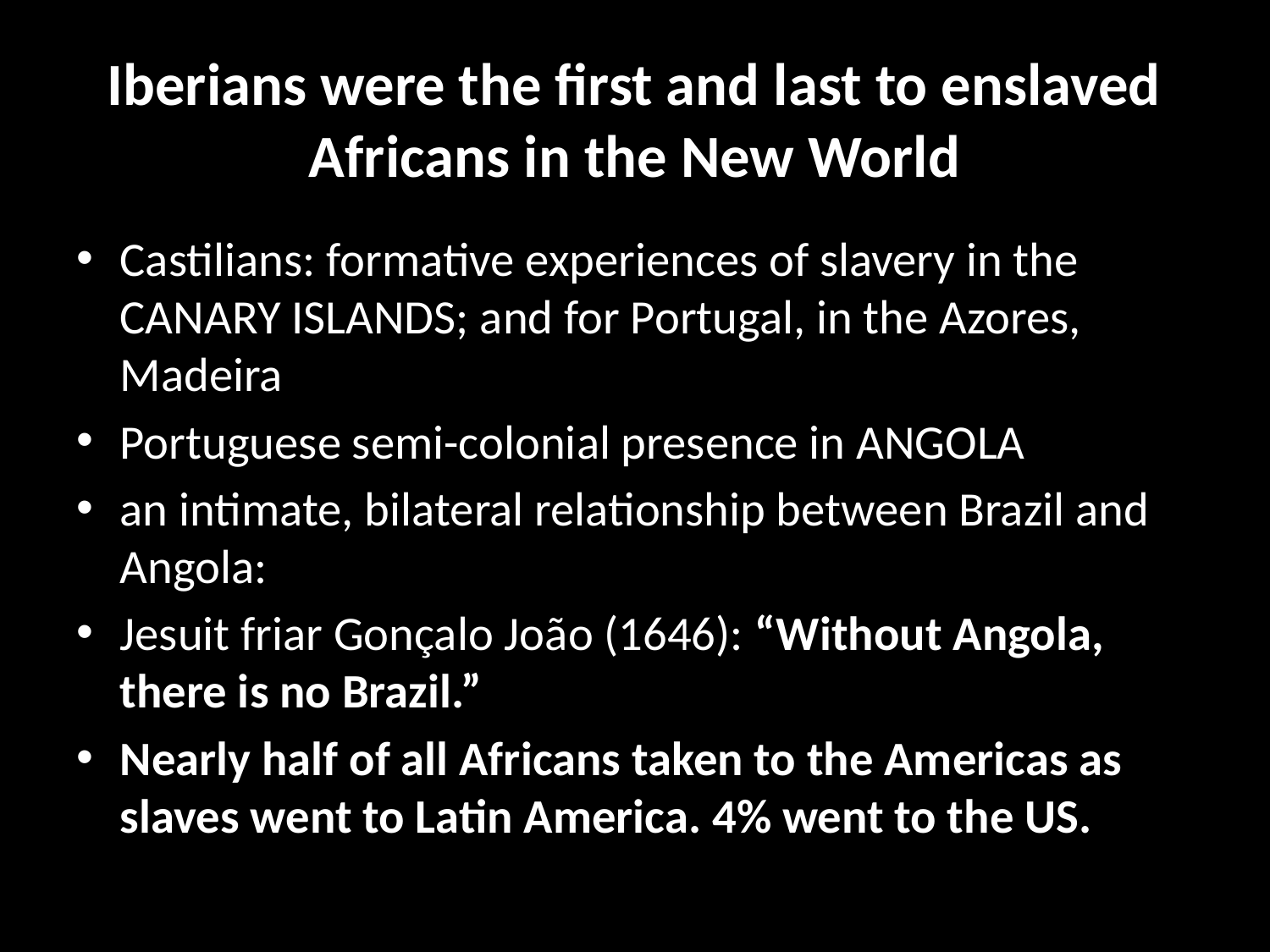

# Iberians were the first and last to enslaved Africans in the New World
Castilians: formative experiences of slavery in the CANARY ISLANDS; and for Portugal, in the Azores, Madeira
Portuguese semi-colonial presence in ANGOLA
an intimate, bilateral relationship between Brazil and Angola:
Jesuit friar Gonçalo João (1646): “Without Angola, there is no Brazil.”
Nearly half of all Africans taken to the Americas as slaves went to Latin America. 4% went to the US.